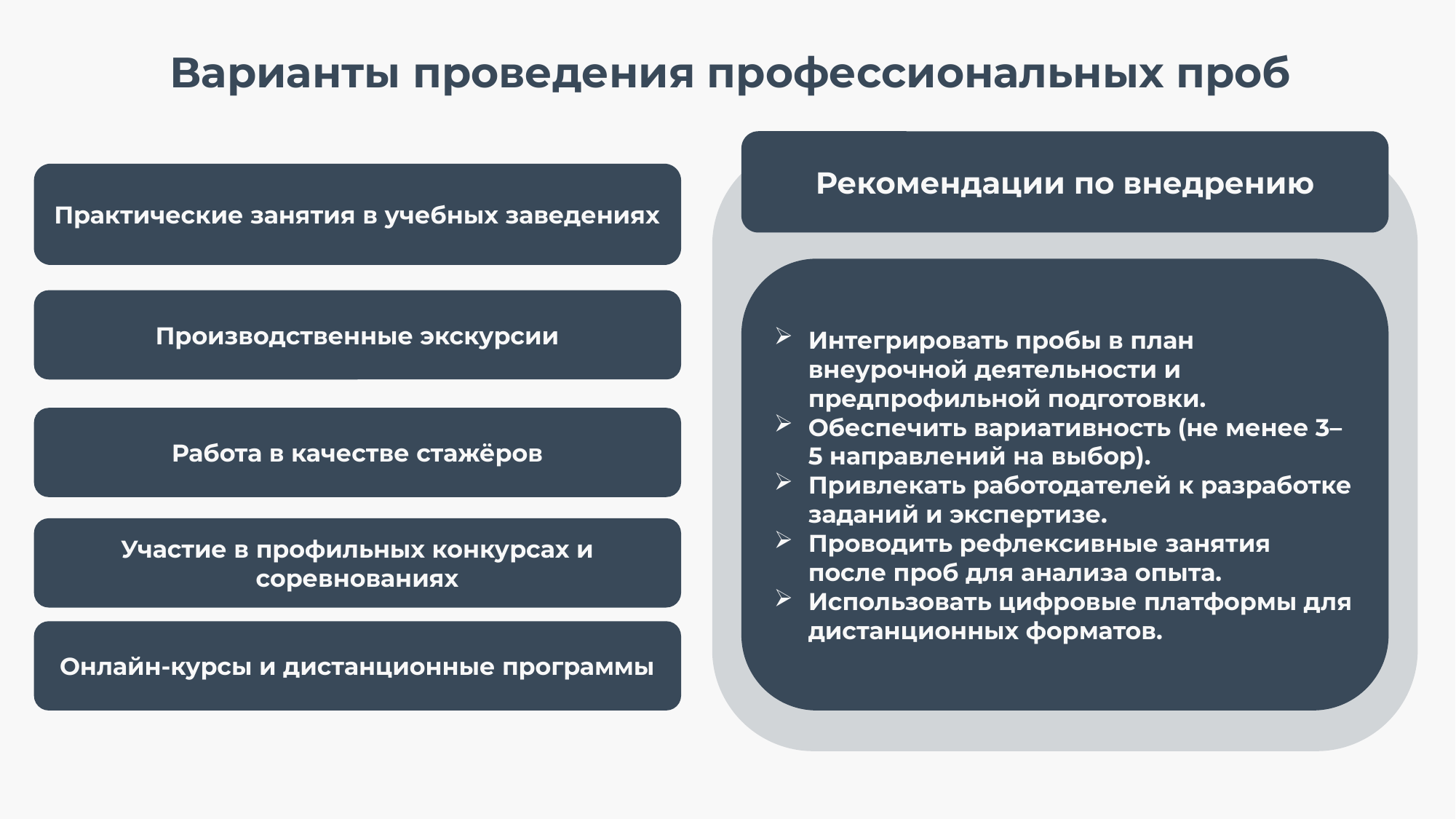

Варианты проведения профессиональных проб
Рекомендации по внедрению

Практические занятия в учебных заведениях
Интегрировать пробы в план внеурочной деятельности и предпрофильной подготовки.
Обеспечить вариативность (не менее 3–5 направлений на выбор).
Привлекать работодателей к разработке заданий и экспертизе.
Проводить рефлексивные занятия после проб для анализа опыта.
Использовать цифровые платформы для дистанционных форматов.
Производственные экскурсии
Работа в качестве стажёров
Участие в профильных конкурсах и соревнованиях
Онлайн-курсы и дистанционные программы